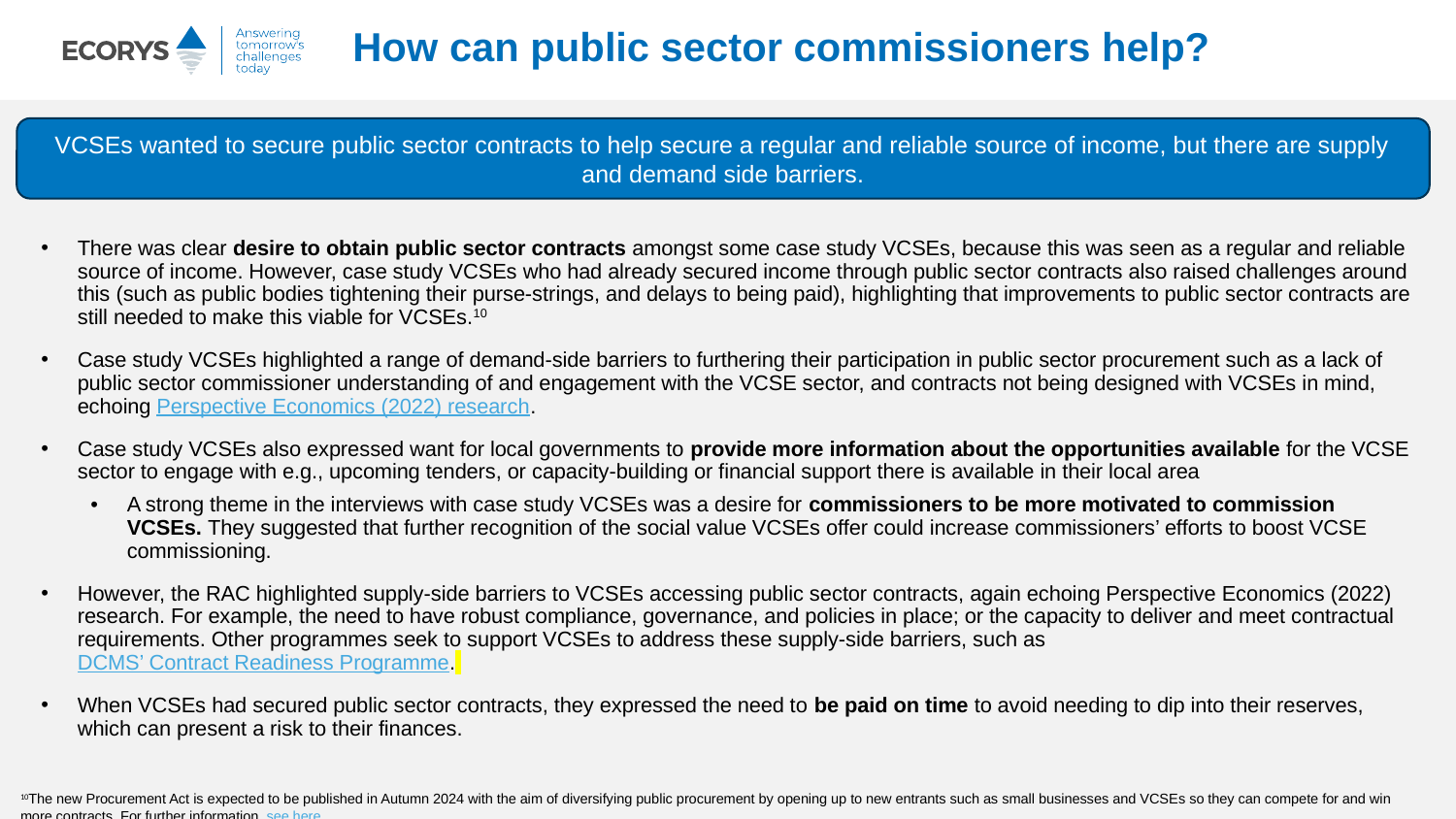

# How can public sector commissioners help?
VCSEs wanted to secure public sector contracts to help secure a regular and reliable source of income, but there are supply and demand side barriers.
There was clear desire to obtain public sector contracts amongst some case study VCSEs, because this was seen as a regular and reliable source of income. However, case study VCSEs who had already secured income through public sector contracts also raised challenges around this (such as public bodies tightening their purse-strings, and delays to being paid), highlighting that improvements to public sector contracts are still needed to make this viable for VCSEs.10
Case study VCSEs highlighted a range of demand-side barriers to furthering their participation in public sector procurement such as a lack of public sector commissioner understanding of and engagement with the VCSE sector, and contracts not being designed with VCSEs in mind, echoing Perspective Economics (2022) research.
Case study VCSEs also expressed want for local governments to provide more information about the opportunities available for the VCSE sector to engage with e.g., upcoming tenders, or capacity-building or financial support there is available in their local area
A strong theme in the interviews with case study VCSEs was a desire for commissioners to be more motivated to commission VCSEs. They suggested that further recognition of the social value VCSEs offer could increase commissioners’ efforts to boost VCSE commissioning.
However, the RAC highlighted supply-side barriers to VCSEs accessing public sector contracts, again echoing Perspective Economics (2022) research. For example, the need to have robust compliance, governance, and policies in place; or the capacity to deliver and meet contractual requirements. Other programmes seek to support VCSEs to address these supply-side barriers, such as DCMS’ Contract Readiness Programme.
When VCSEs had secured public sector contracts, they expressed the need to be paid on time to avoid needing to dip into their reserves, which can present a risk to their finances.

10The new Procurement Act is expected to be published in Autumn 2024 with the aim of diversifying public procurement by opening up to new entrants such as small businesses and VCSEs so they can compete for and win more contracts. For further information, see here.